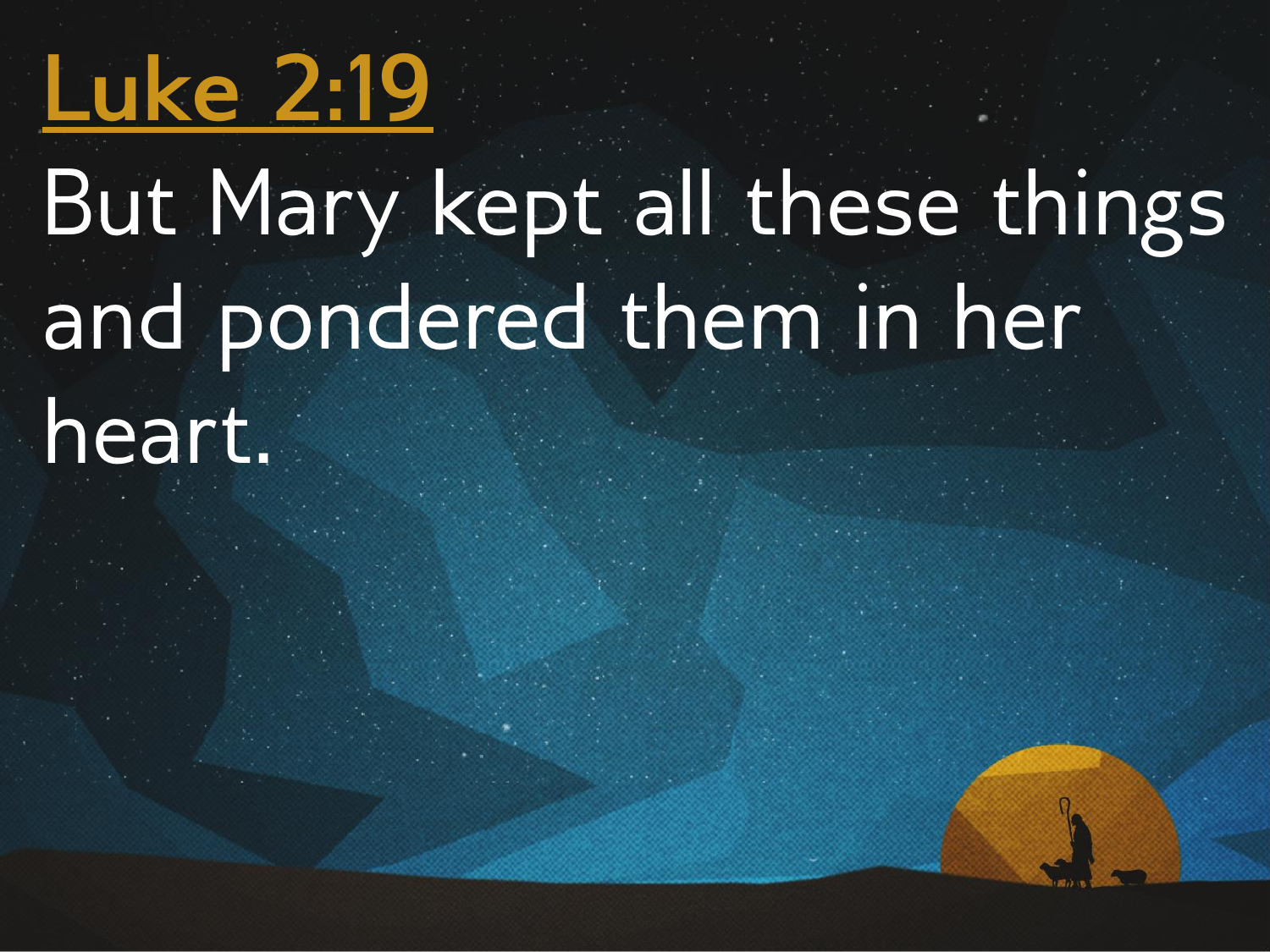

Luke 2:19
But Mary kept all these things and pondered them in her heart.